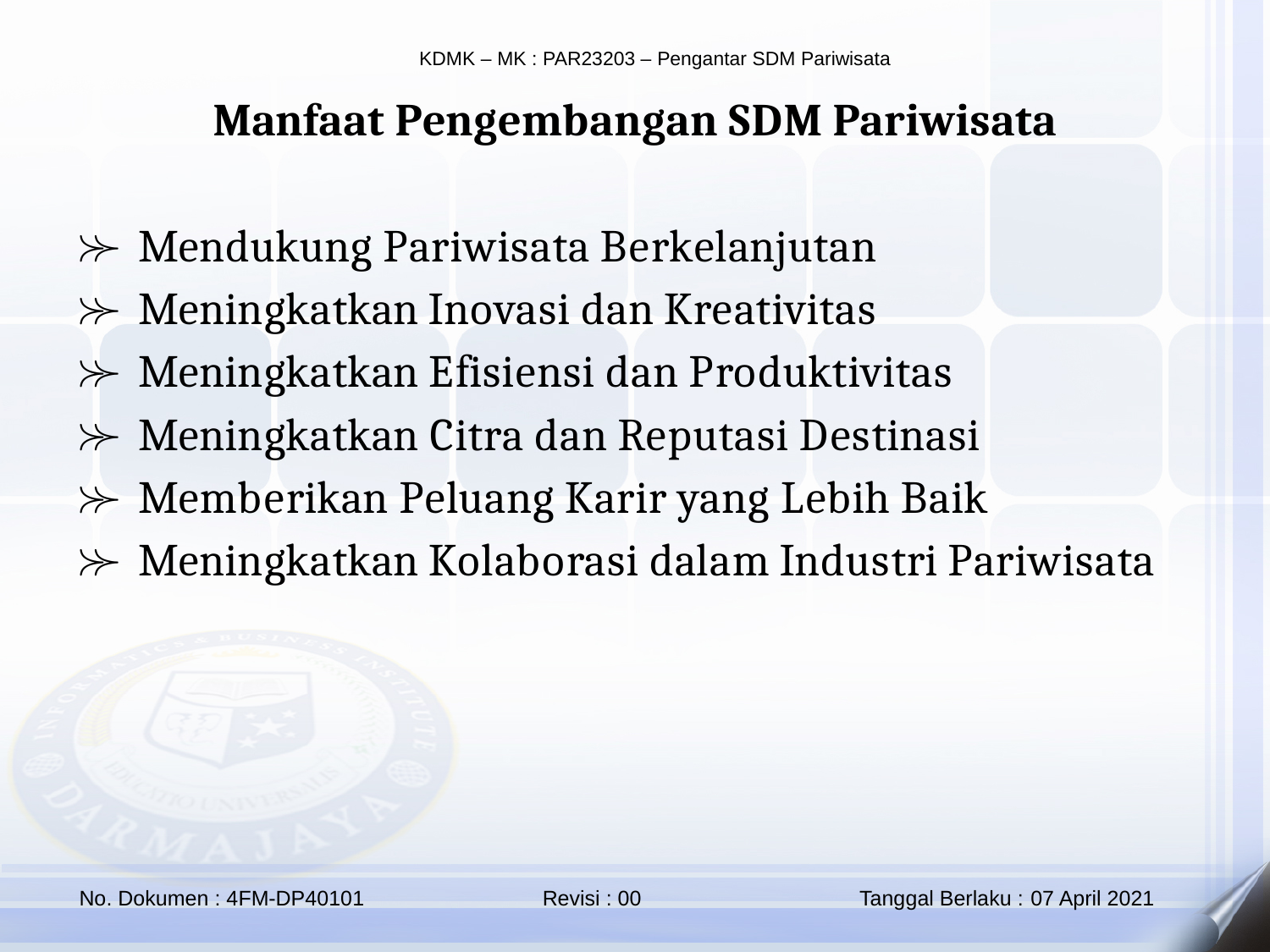

Manfaat Pengembangan SDM Pariwisata

Mendukung Pariwisata Berkelanjutan
Meningkatkan Inovasi dan Kreativitas
Meningkatkan Efisiensi dan Produktivitas
Meningkatkan Citra dan Reputasi Destinasi
Memberikan Peluang Karir yang Lebih Baik
Meningkatkan Kolaborasi dalam Industri Pariwisata